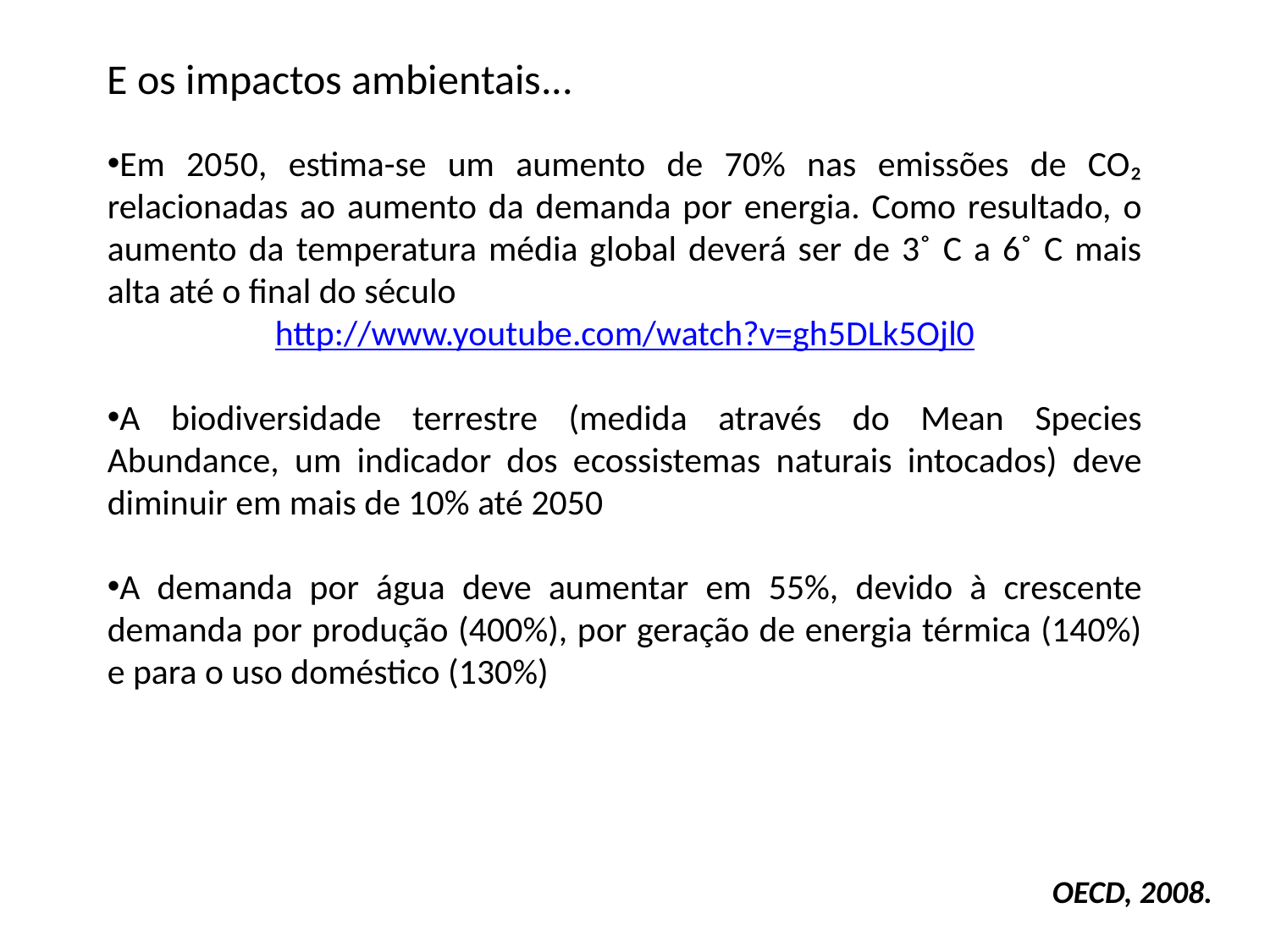

E os impactos ambientais...

Em 2050, estima-se um aumento de 70% nas emissões de CO₂ relacionadas ao aumento da demanda por energia. Como resultado, o aumento da temperatura média global deverá ser de 3˚ C a 6˚ C mais alta até o final do século
http://www.youtube.com/watch?v=gh5DLk5Ojl0

A biodiversidade terrestre (medida através do Mean Species Abundance, um indicador dos ecossistemas naturais intocados) deve diminuir em mais de 10% até 2050

A demanda por água deve aumentar em 55%, devido à crescente demanda por produção (400%), por geração de energia térmica (140%) e para o uso doméstico (130%)
OECD, 2008.